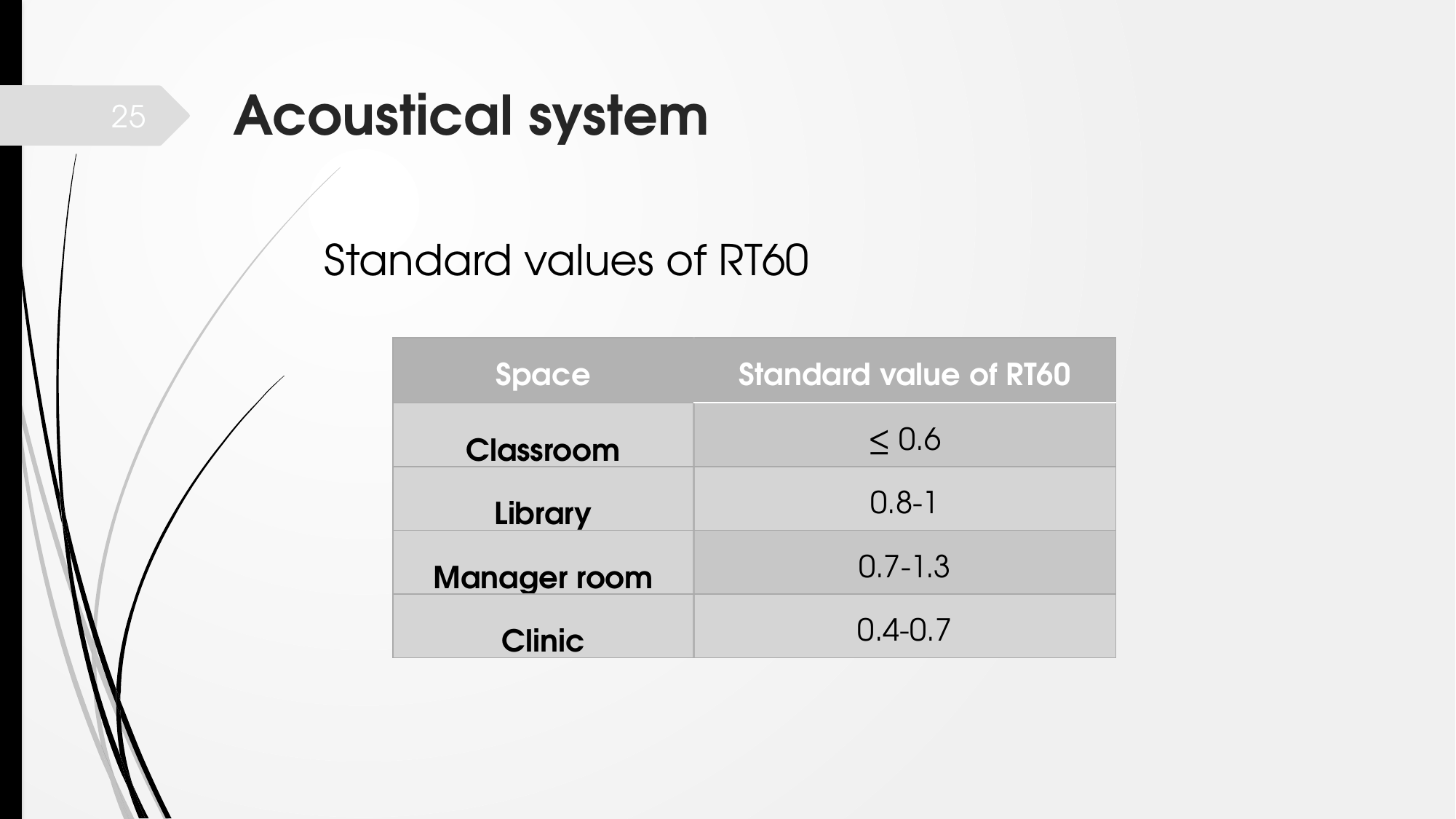

# Acoustical system
25
Standard values of RT60
| Space | Standard value of RT60 |
| --- | --- |
| Classroom | ≤ 0.6 |
| Library | 0.8-1 |
| Manager room | 0.7-1.3 |
| Clinic | 0.4-0.7 |